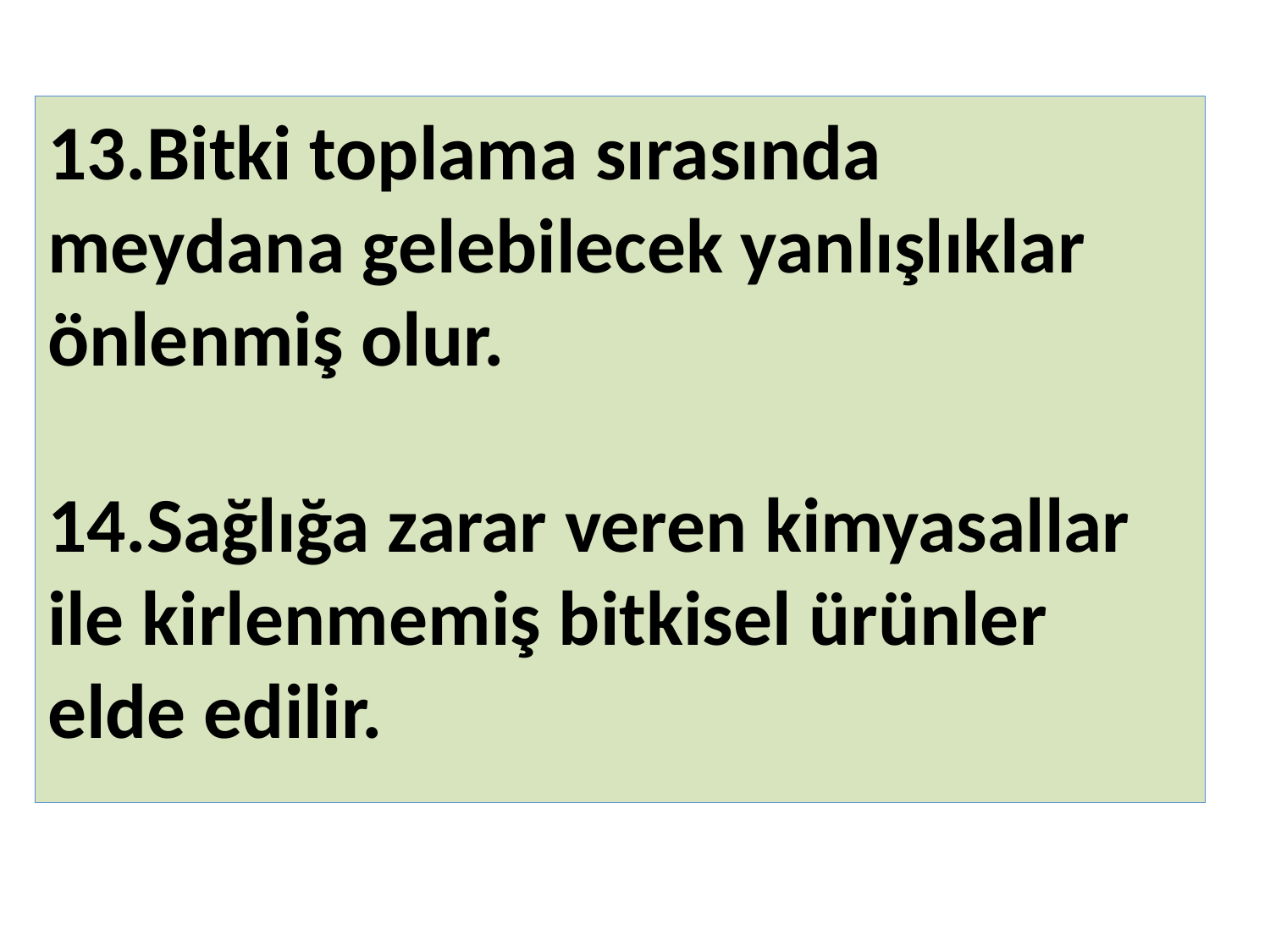

13.Bitki toplama sırasında meydana gelebilecek yanlışlıklar önlenmiş olur.

14.Sağlığa zarar veren kimyasallar ile kirlenmemiş bitkisel ürünler elde edilir.